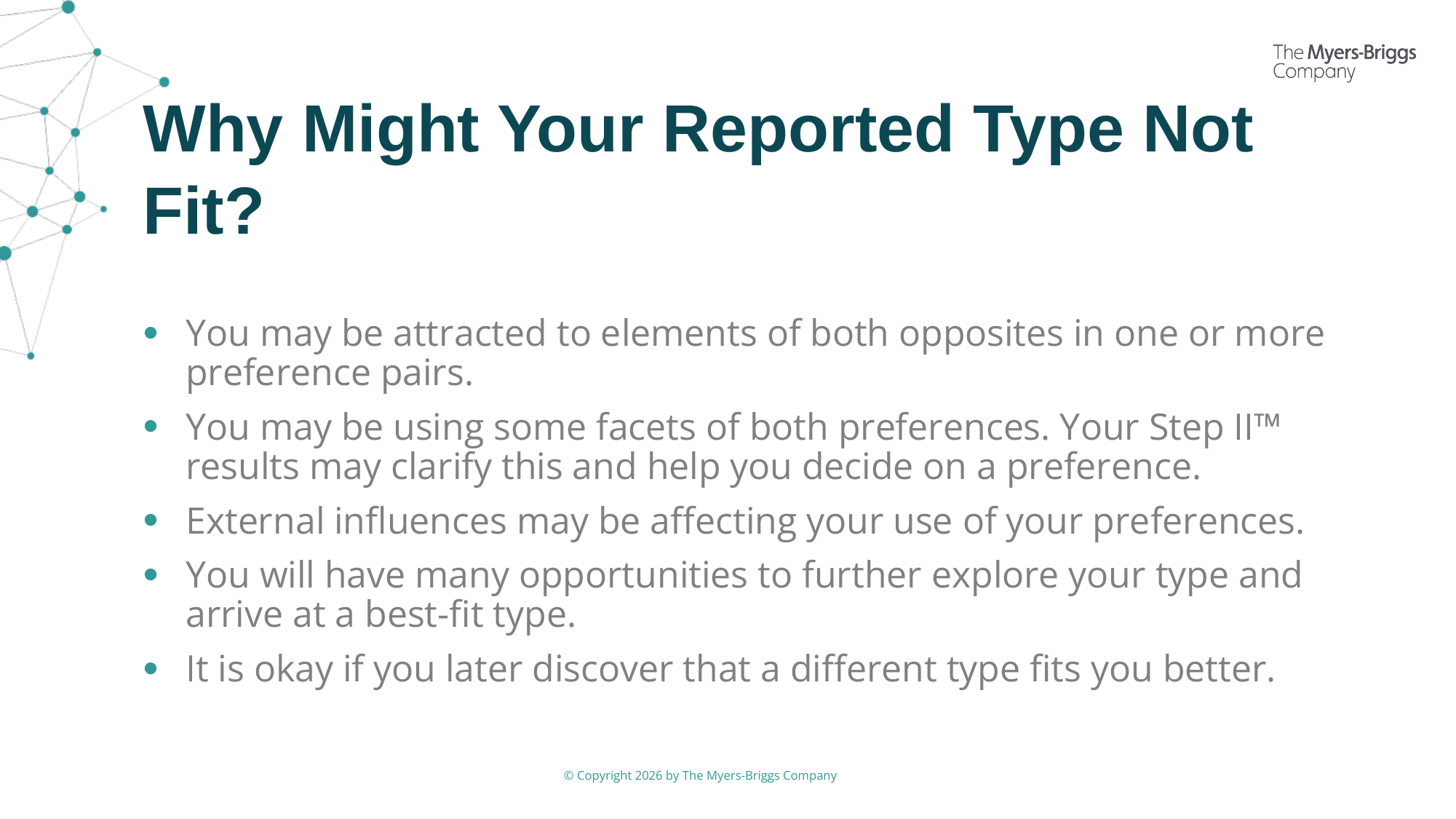

# Why Might Your Reported Type Not Fit?
You may be attracted to elements of both opposites in one or more preference pairs.
You may be using some facets of both preferences. Your Step II™ results may clarify this and help you decide on a preference.
External influences may be affecting your use of your preferences.
You will have many opportunities to further explore your type and arrive at a best-fit type.
It is okay if you later discover that a different type fits you better.